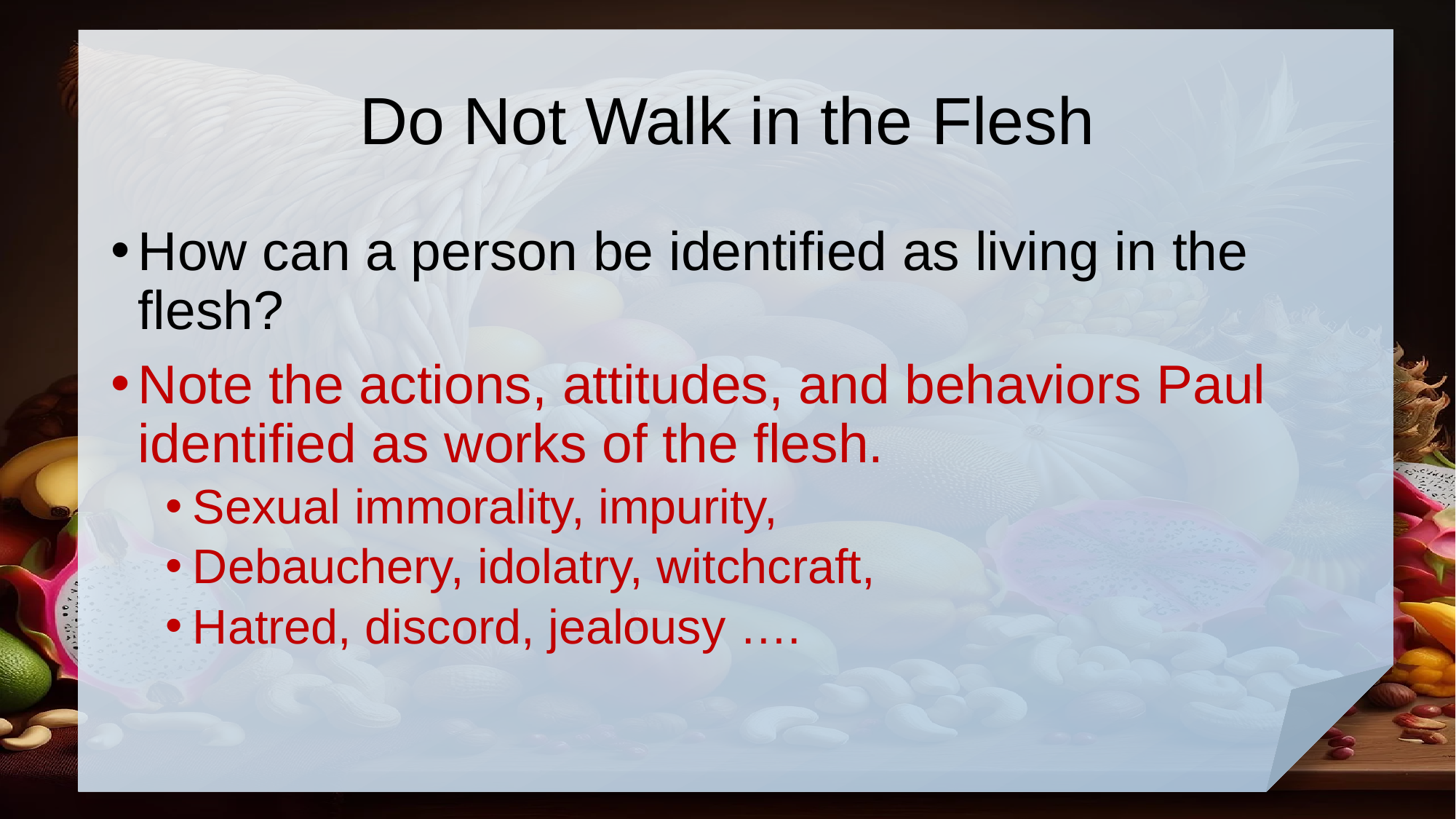

# Do Not Walk in the Flesh
How can a person be identified as living in the flesh?
Note the actions, attitudes, and behaviors Paul identified as works of the flesh.
Sexual immorality, impurity,
Debauchery, idolatry, witchcraft,
Hatred, discord, jealousy ….